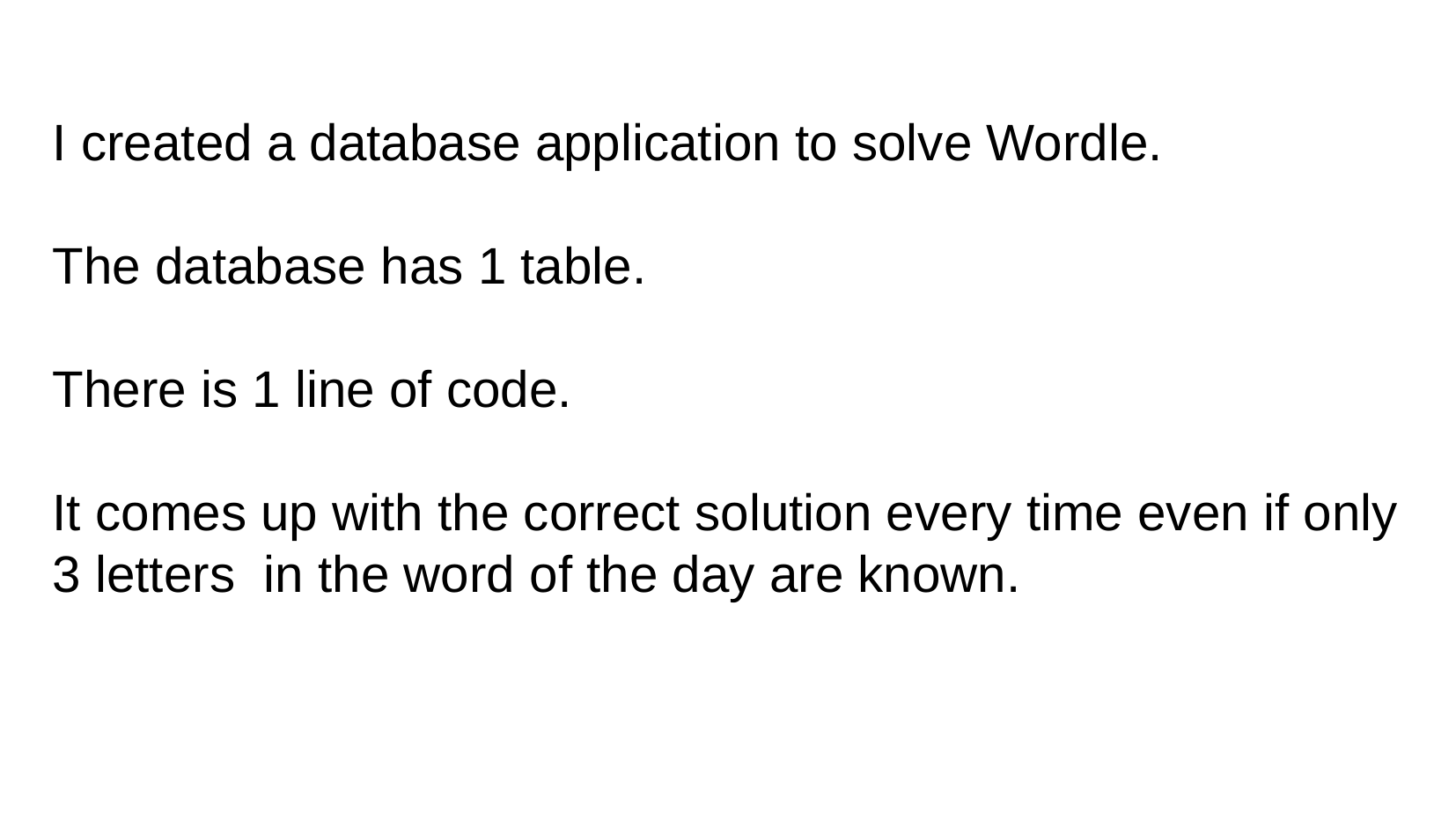

I created a database application to solve Wordle.

The database has 1 table.

There is 1 line of code.

It comes up with the correct solution every time even if only 3 letters  in the word of the day are known.